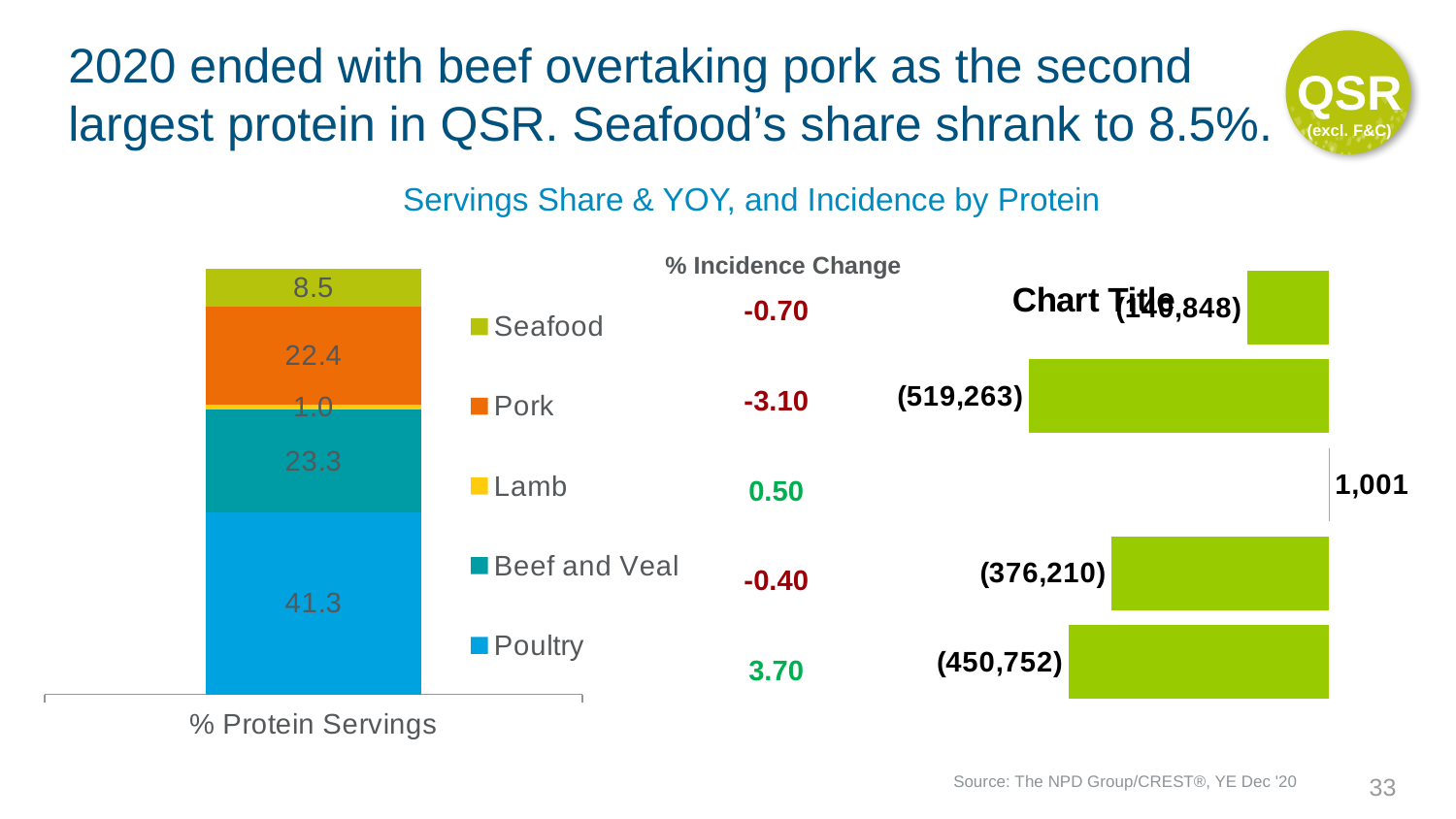

QSR
(excl. F&C)
# 2020 ended with beef overtaking pork as the second largest protein in QSR. Seafood’s share shrank to 8.5%.
Servings Share & YOY, and Incidence by Protein

### Chart

| Category | Poultry | Beef and Veal | Lamb | Pork | Seafood |
|---|---|---|---|---|---|
| % Protein Servings | 41.3 | 23.3 | 1.0 | 22.4 | 8.5 |
% Incidence Change

### Chart:

| Category |  |
|---|---|
| Seafood | -140848.40000000002 |
| Pork | -519263.30000000005 |
| Lamb | 1001.3999999999978 |
| Beef and Veal | -376209.6 |
| Poultry | -450752.0 |
| -0.70 |
| --- |
| -3.10 |
| 0.50 |
| -0.40 |
| 3.70 |
Source: The NPD Group/CREST®, YE Dec '20
33